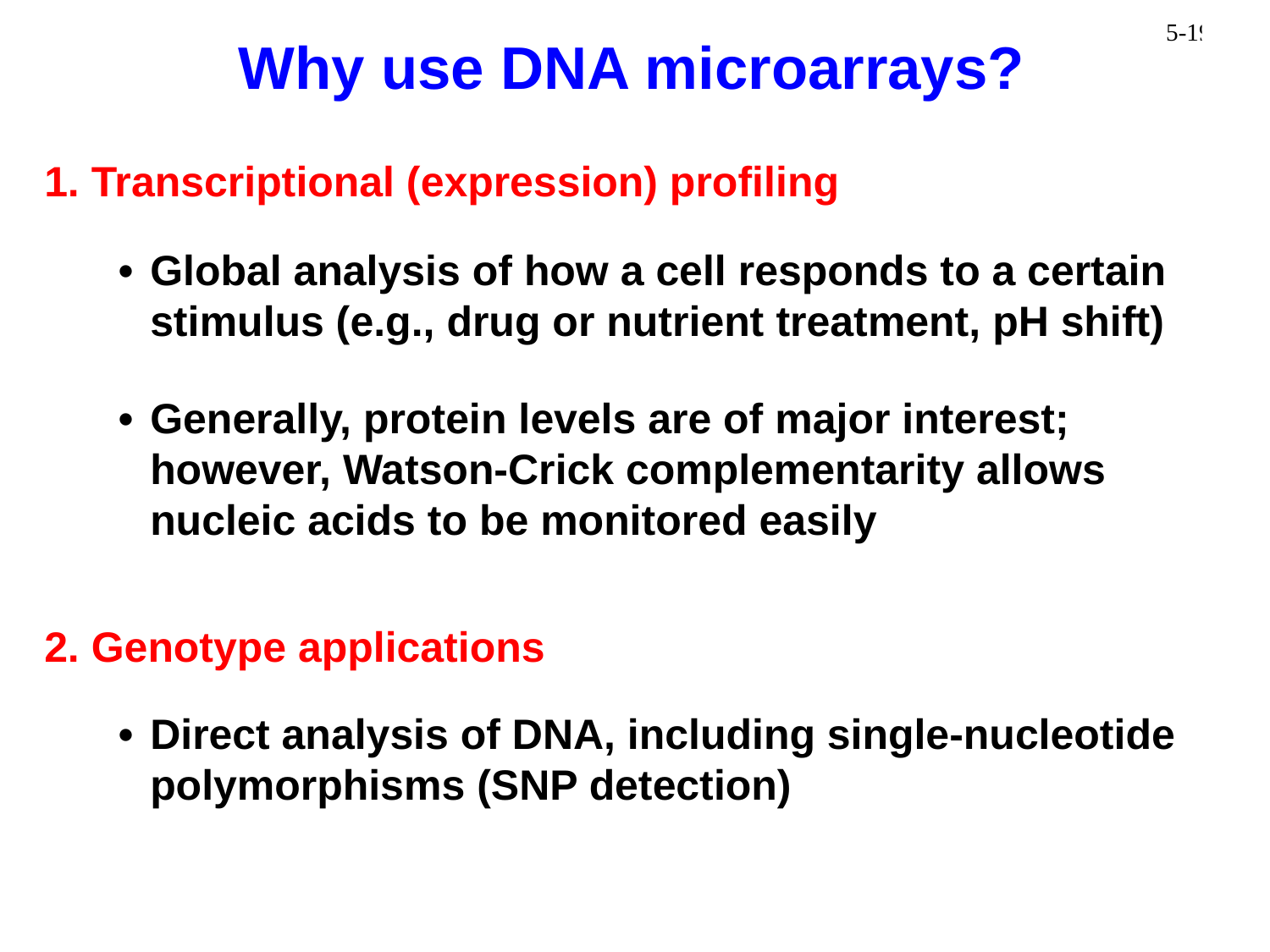

Why use DNA microarrays?
1. Transcriptional (expression) profiling
•	Global analysis of how a cell responds to a certain stimulus (e.g., drug or nutrient treatment, pH shift)
•	Generally, protein levels are of major interest; however, Watson-Crick complementarity allows nucleic acids to be monitored easily
2. Genotype applications
•	Direct analysis of DNA, including single-nucleotide polymorphisms (SNP detection)